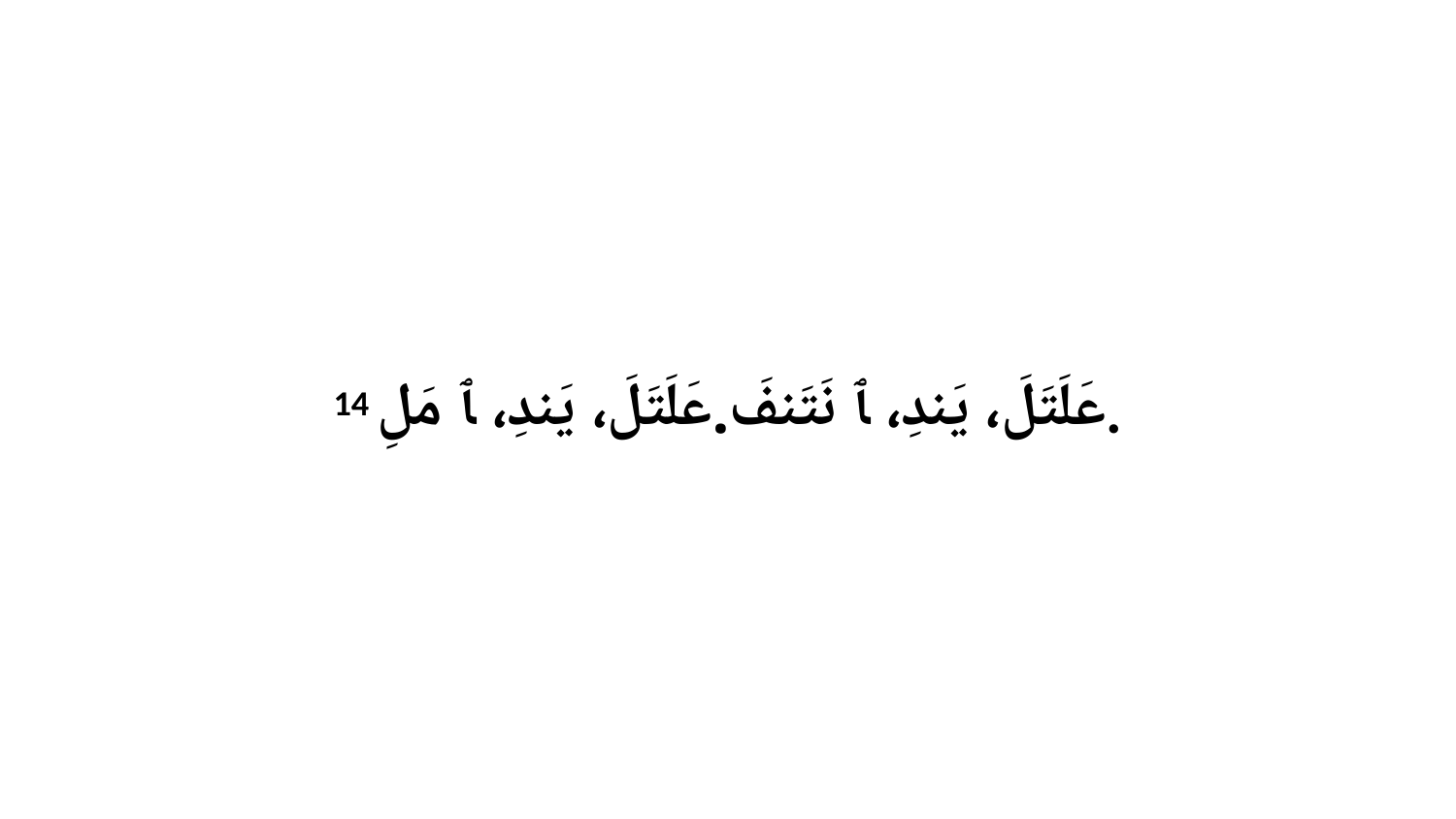

14 عَلَتَلَ، يَندِ، ﭑ نَتَنفَ.عَلَتَلَ، يَندِ، ﭑ مَلِ.